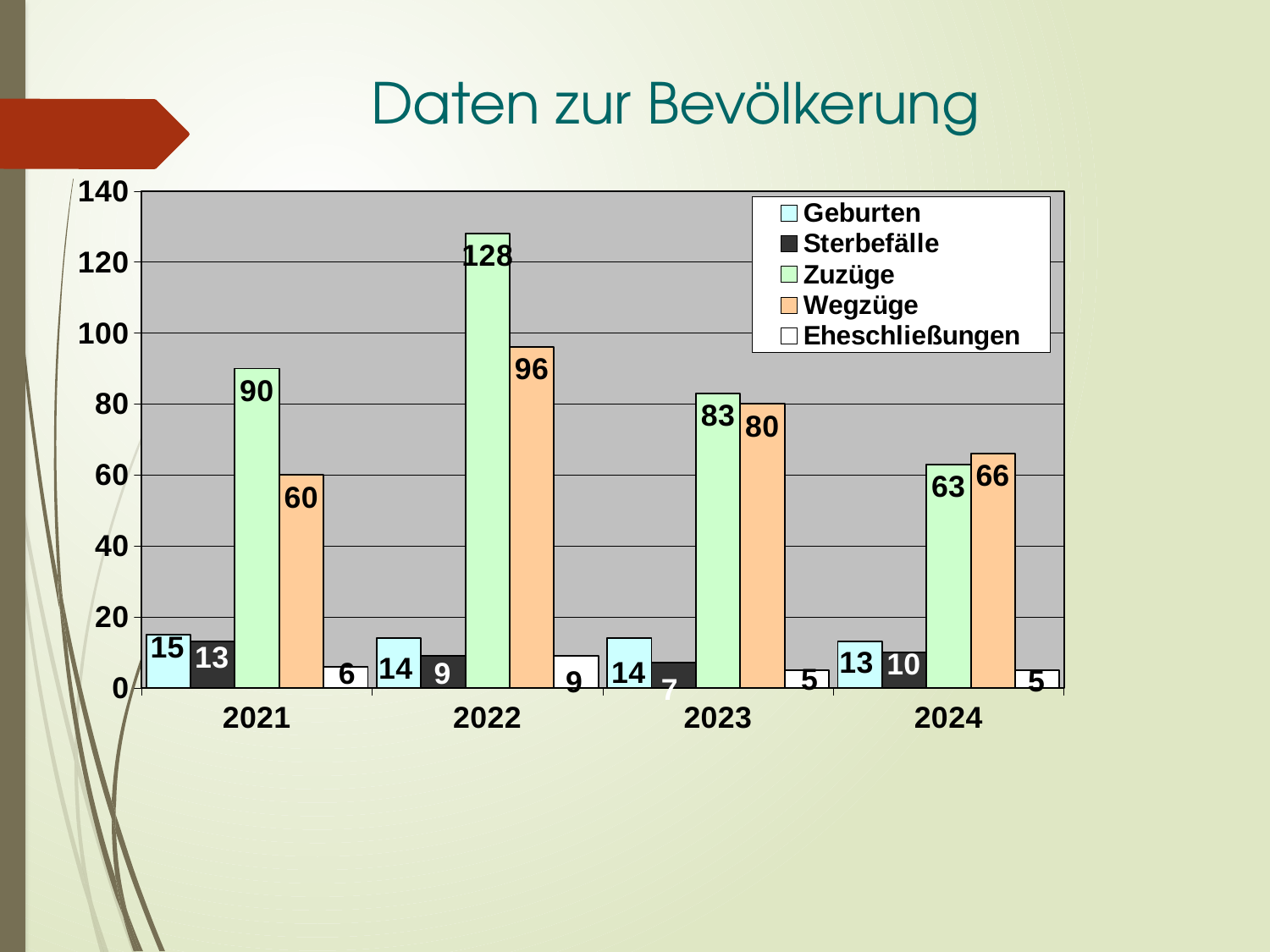

Daten zur Bevölkerung

### Chart

| Category | Geburten | Sterbefälle | Zuzüge | Wegzüge | Eheschließungen |
|---|---|---|---|---|---|
| 2021 | 15.0 | 13.0 | 90.0 | 60.0 | 6.0 |
| 2022 | 14.0 | 9.0 | 128.0 | 96.0 | 9.0 |
| 2023 | 14.0 | 7.0 | 83.0 | 80.0 | 5.0 |
| 2024 | 13.0 | 10.0 | 63.0 | 66.0 | 5.0 |